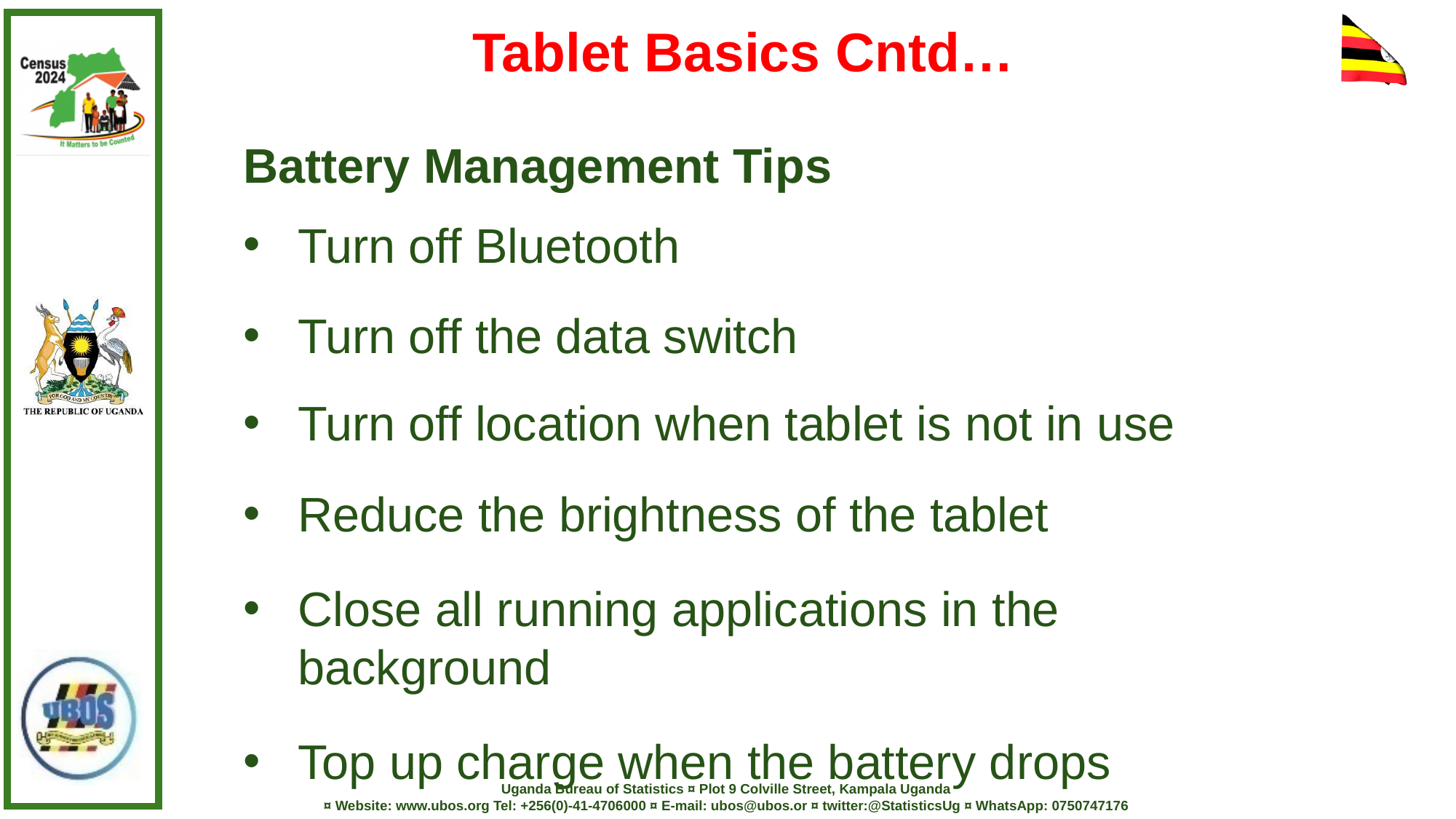

Tablet Basics Cntd…
Battery Management Tips

Turn off Bluetooth

Turn off the data switch

Turn off location when tablet is not in use

Reduce the brightness of the tablet

Close all running applications in the background

Top up charge when the battery drops